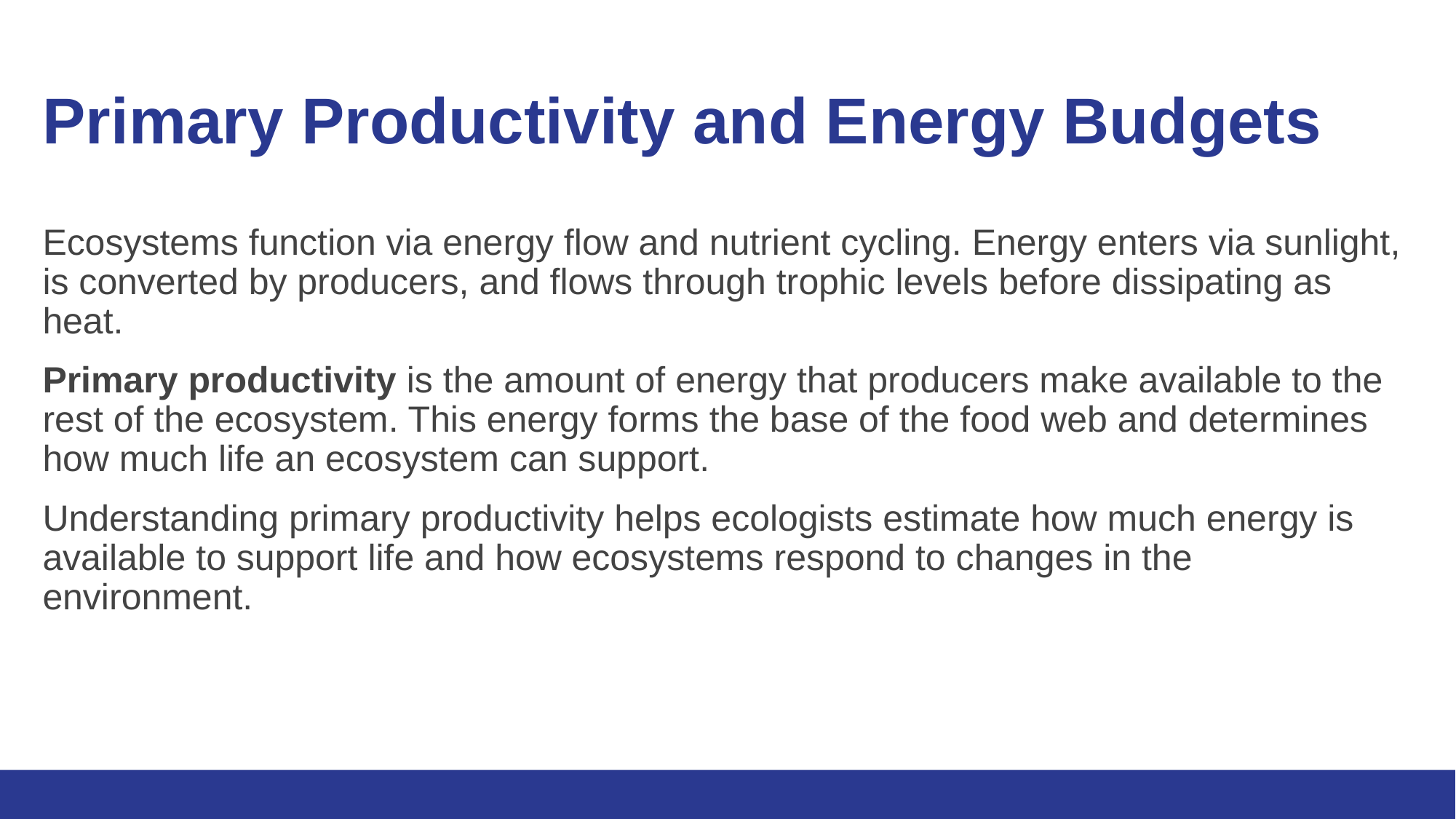

# Primary Productivity and Energy Budgets
Ecosystems function via energy flow and nutrient cycling. Energy enters via sunlight, is converted by producers, and flows through trophic levels before dissipating as heat.
Primary productivity is the amount of energy that producers make available to the rest of the ecosystem. This energy forms the base of the food web and determines how much life an ecosystem can support.
Understanding primary productivity helps ecologists estimate how much energy is available to support life and how ecosystems respond to changes in the environment.